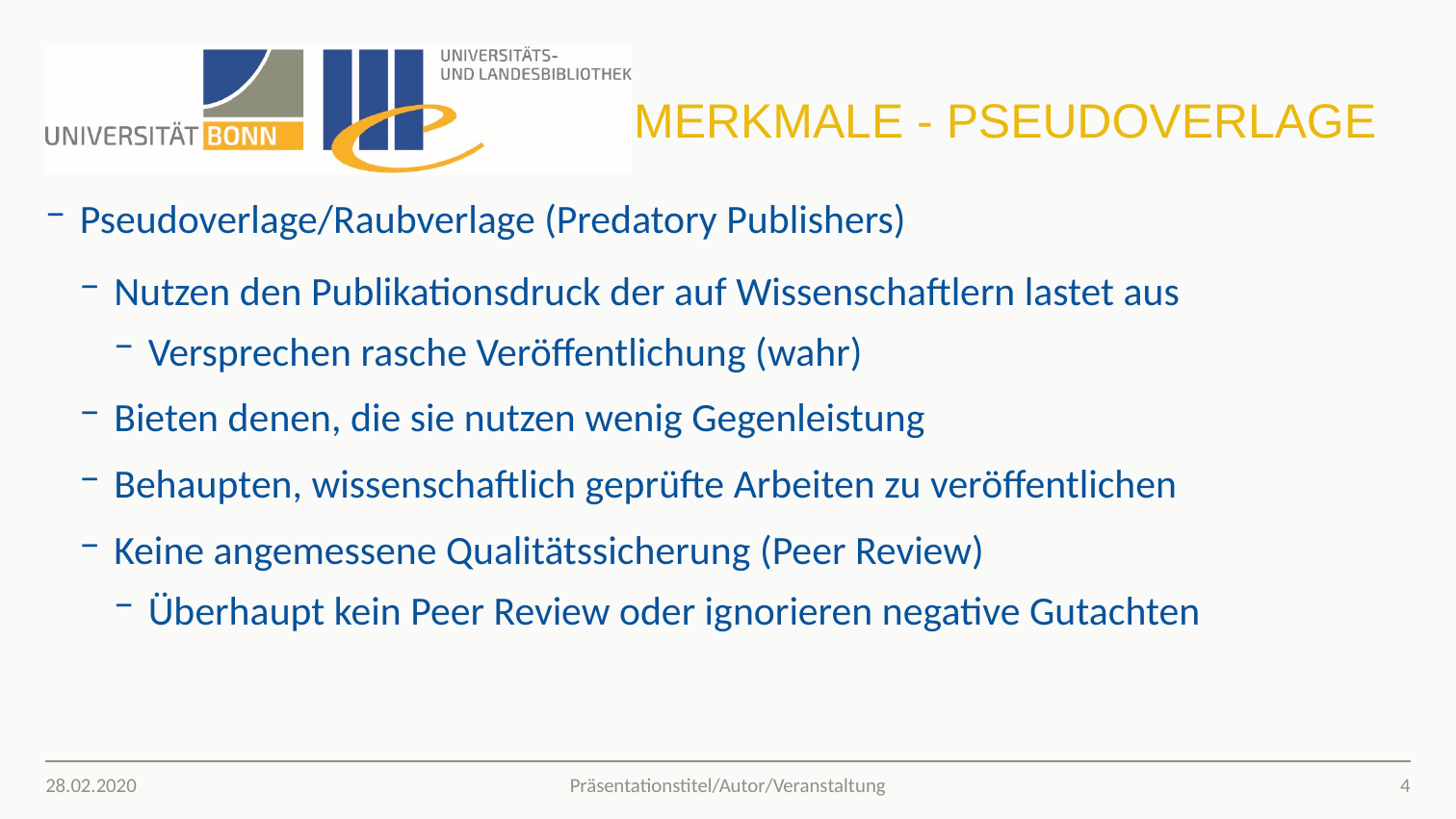

# Merkmale - Pseudoverlage
Pseudoverlage/Raubverlage (Predatory Publishers)
Nutzen den Publikationsdruck der auf Wissenschaftlern lastet aus
Versprechen rasche Veröffentlichung (wahr)
Bieten denen, die sie nutzen wenig Gegenleistung
Behaupten, wissenschaftlich geprüfte Arbeiten zu veröffentlichen
Keine angemessene Qualitätssicherung (Peer Review)
Überhaupt kein Peer Review oder ignorieren negative Gutachten

28.02.2020
4
Präsentationstitel/Autor/Veranstaltung